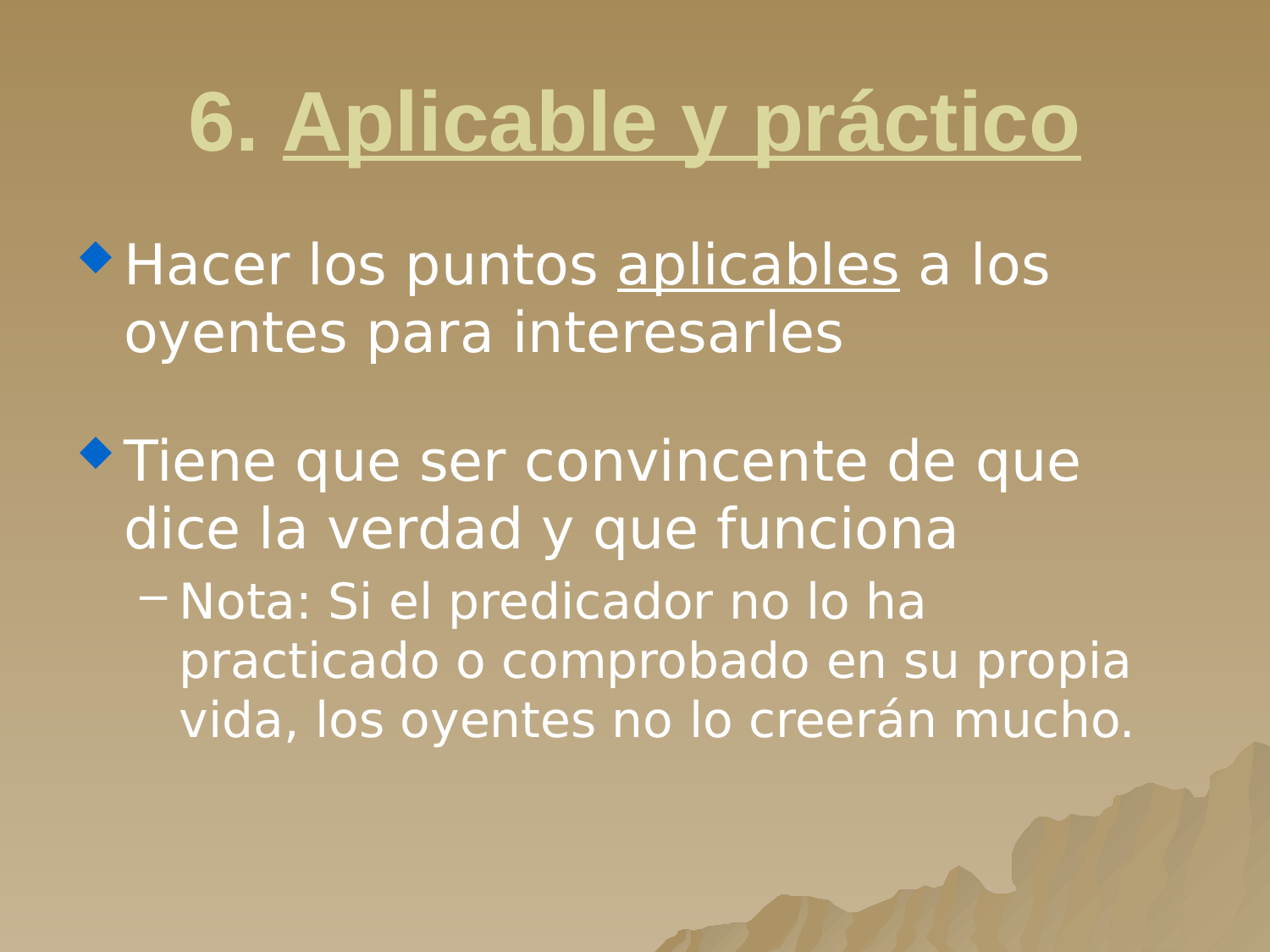

# 6. Aplicable y práctico
Hacer los puntos aplicables a los oyentes para interesarles

Tiene que ser convincente de que dice la verdad y que funciona
Nota: Si el predicador no lo ha practicado o comprobado en su propia vida, los oyentes no lo creerán mucho.